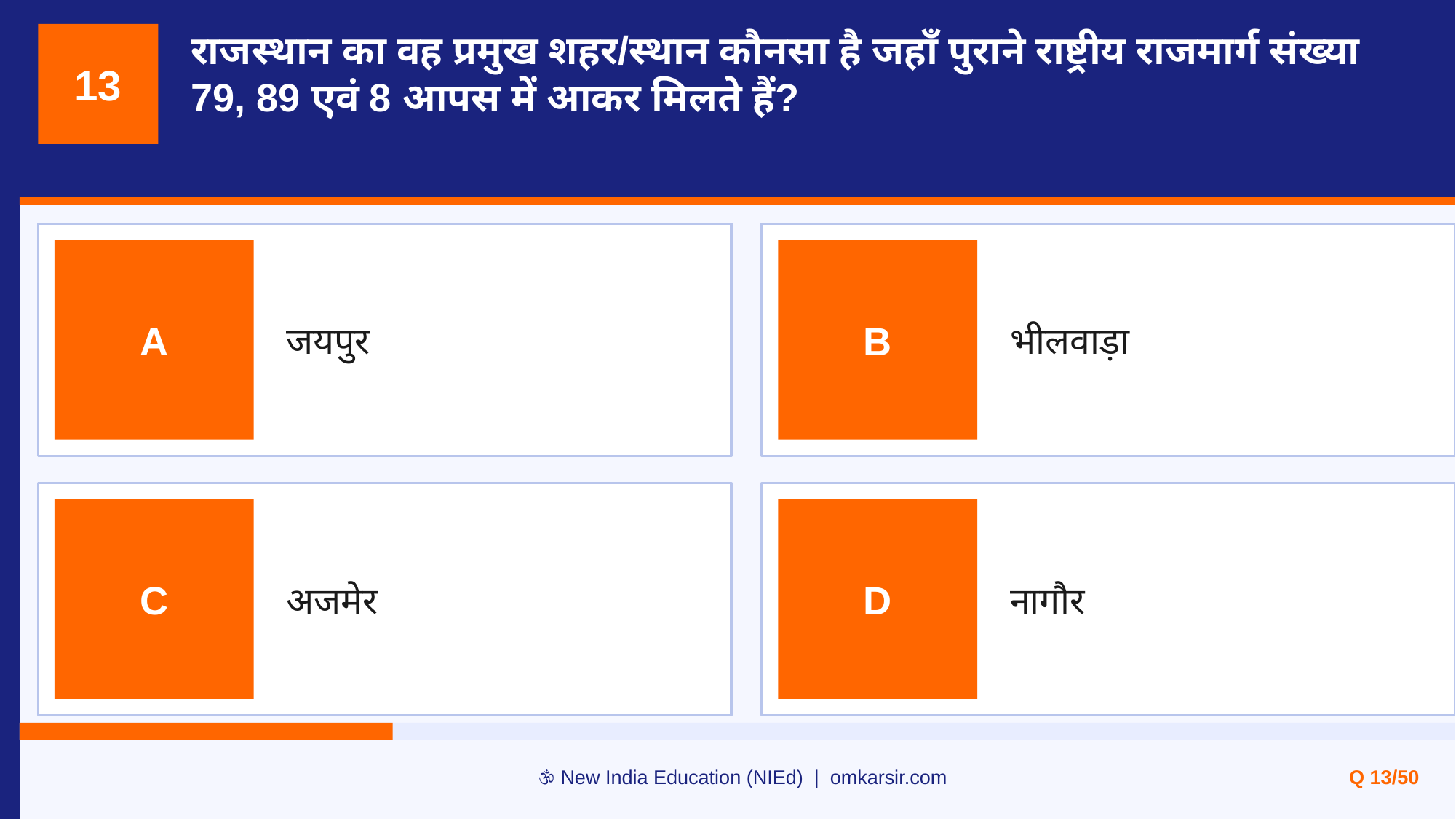

राजस्थान का वह प्रमुख शहर/स्थान कौनसा है जहाँ पुराने राष्ट्रीय राजमार्ग संख्या 79, 89 एवं 8 आपस में आकर मिलते हैं?
13

जयपुर
भीलवाड़ा
A
B

अजमेर
नागौर
C
D

🕉️ New India Education (NIEd)  |  omkarsir.com
Q 13/50